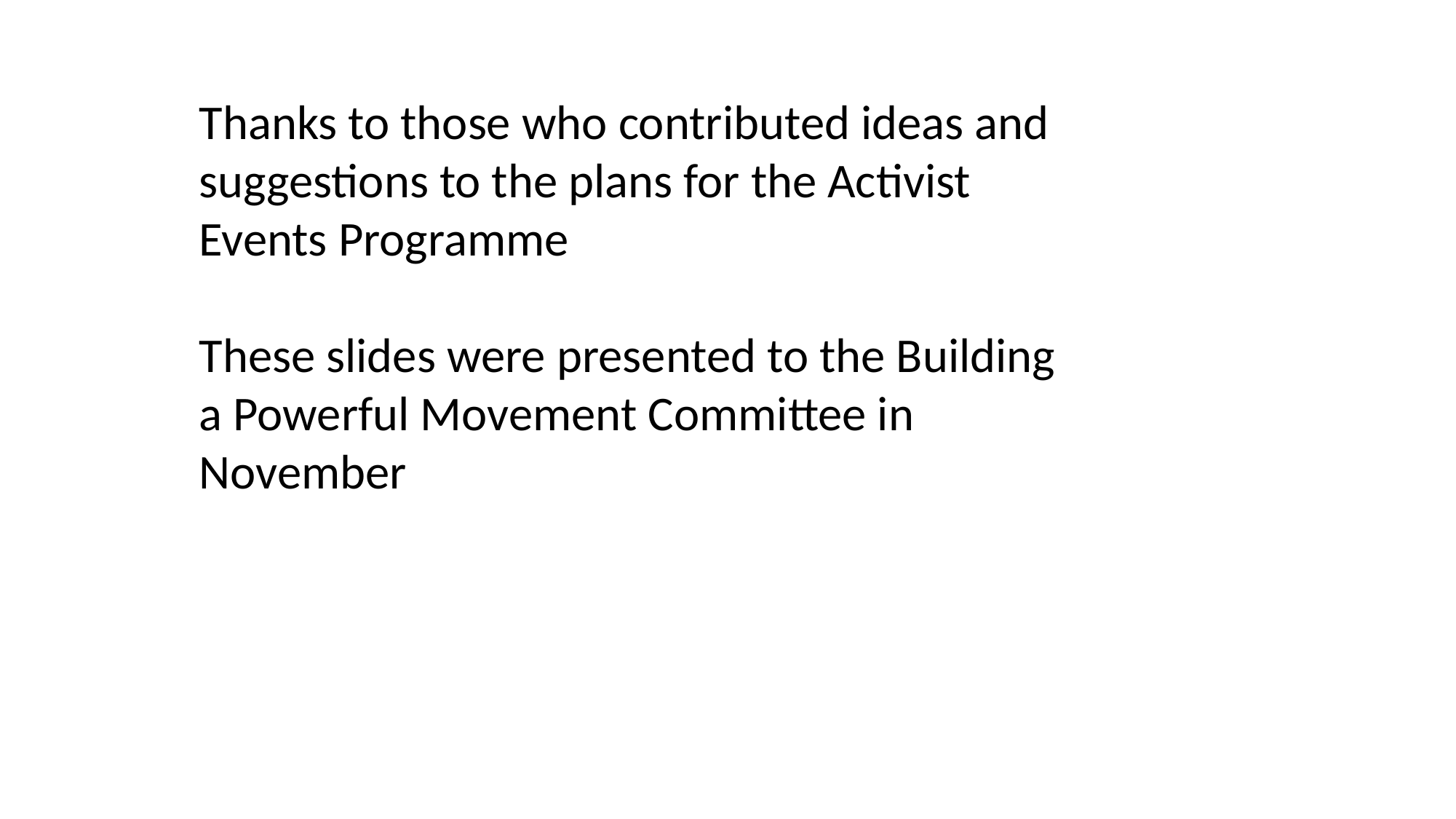

Thanks to those who contributed ideas and suggestions to the plans for the Activist Events Programme
These slides were presented to the Building a Powerful Movement Committee in November